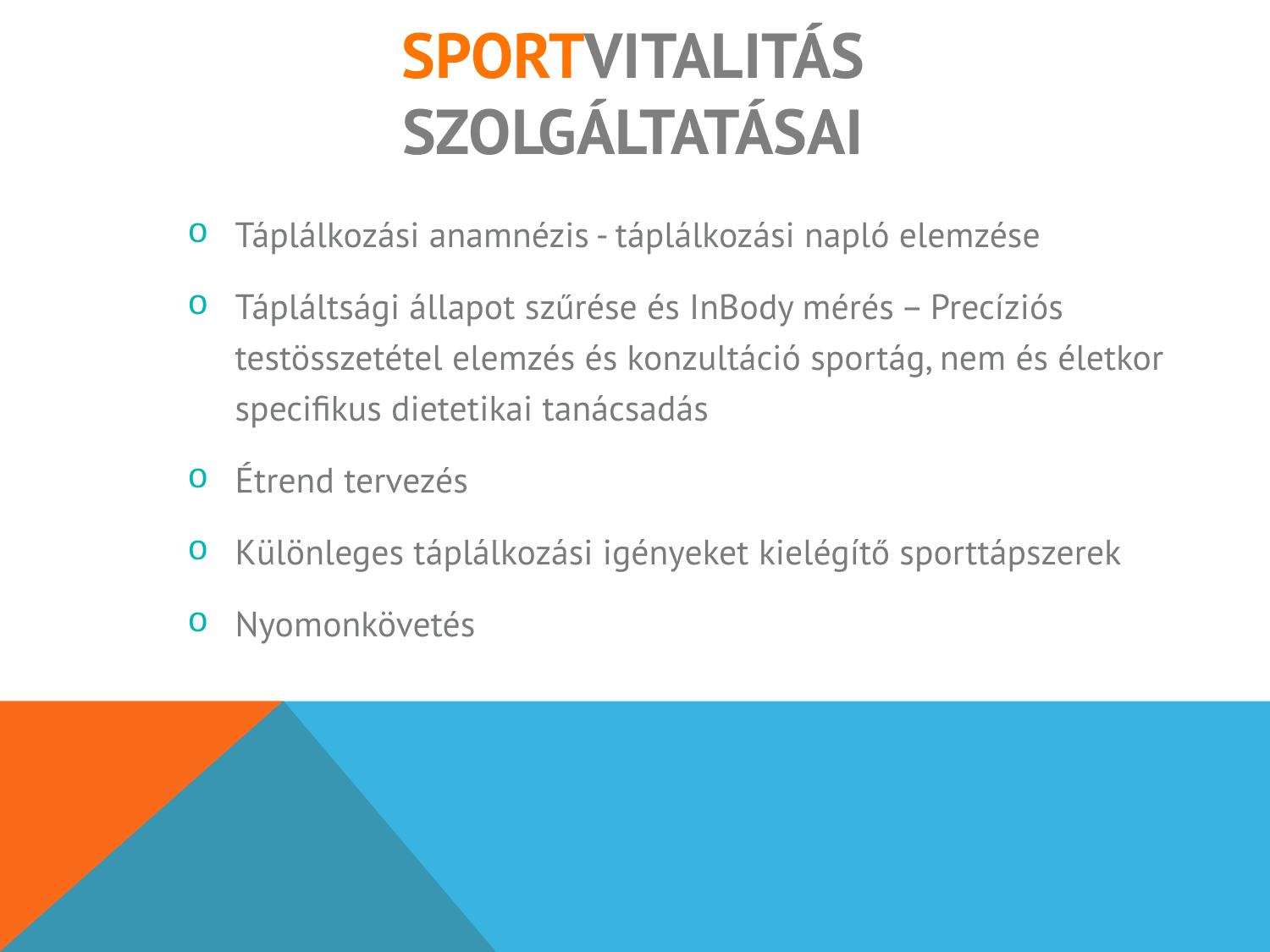

SPORTVITALITÁS SZOLGÁLTATÁSAI
Táplálkozási anamnézis - táplálkozási napló elemzése
Tápláltsági állapot szűrése és InBody mérés – Precíziós testösszetétel elemzés és konzultáció sportág, nem és életkor specifikus dietetikai tanácsadás
Étrend tervezés
Különleges táplálkozási igényeket kielégítő sporttápszerek
Nyomonkövetés